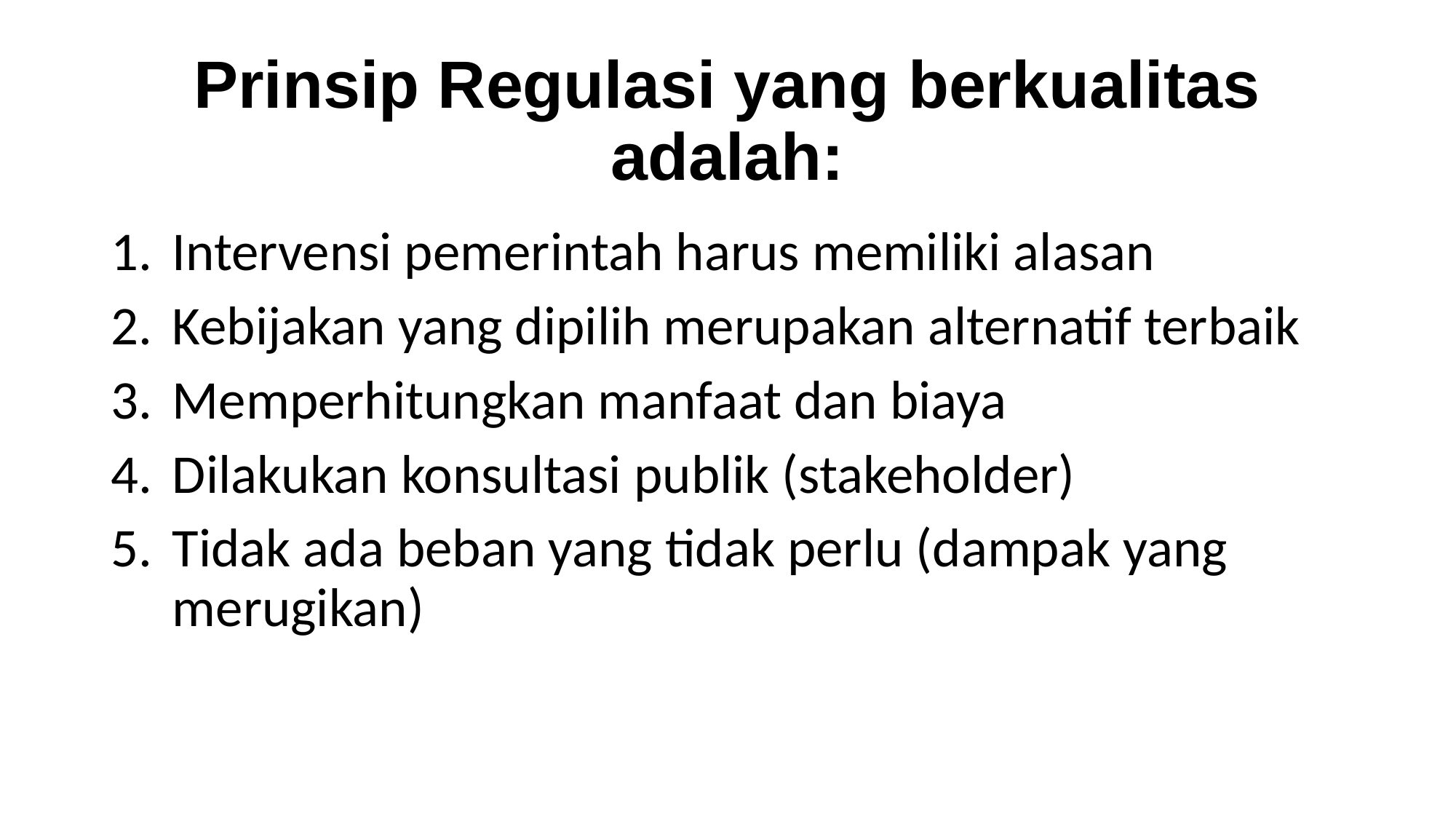

# Prinsip Regulasi yang berkualitas adalah:
Intervensi pemerintah harus memiliki alasan
Kebijakan yang dipilih merupakan alternatif terbaik
Memperhitungkan manfaat dan biaya
Dilakukan konsultasi publik (stakeholder)
Tidak ada beban yang tidak perlu (dampak yang merugikan)